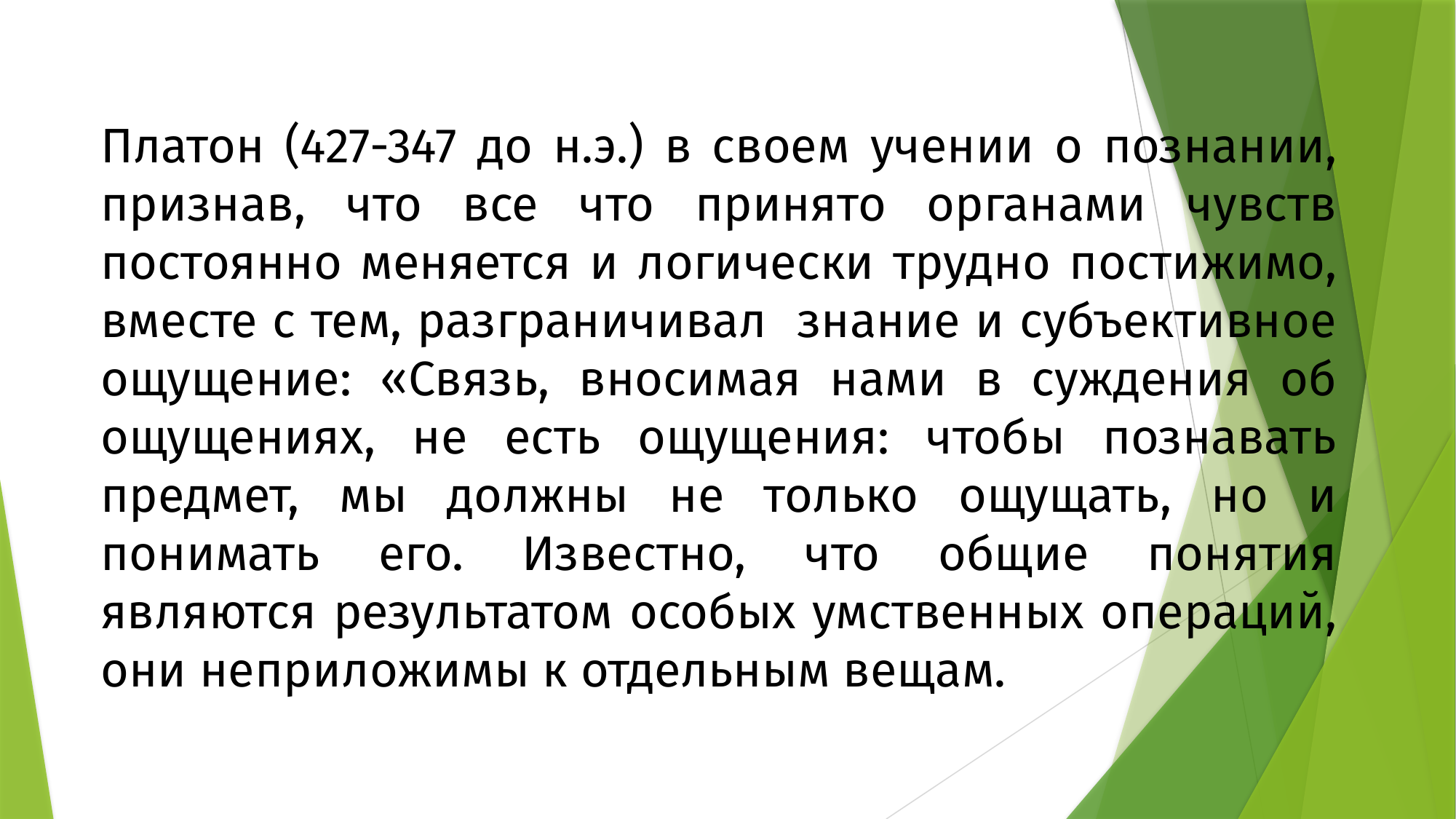

Платон (427-347 до н.э.) в своем учении о познании, признав, что все что принято органами чувств постоянно меняется и логически трудно постижимо, вместе с тем, разграничивал  знание и субъективное ощущение: «Связь, вносимая нами в суждения об ощущениях, не есть ощущения: чтобы познавать предмет, мы должны не только ощущать, но и понимать его. Известно, что общие понятия являются результатом особых умственных операций, они неприложимы к отдельным вещам.